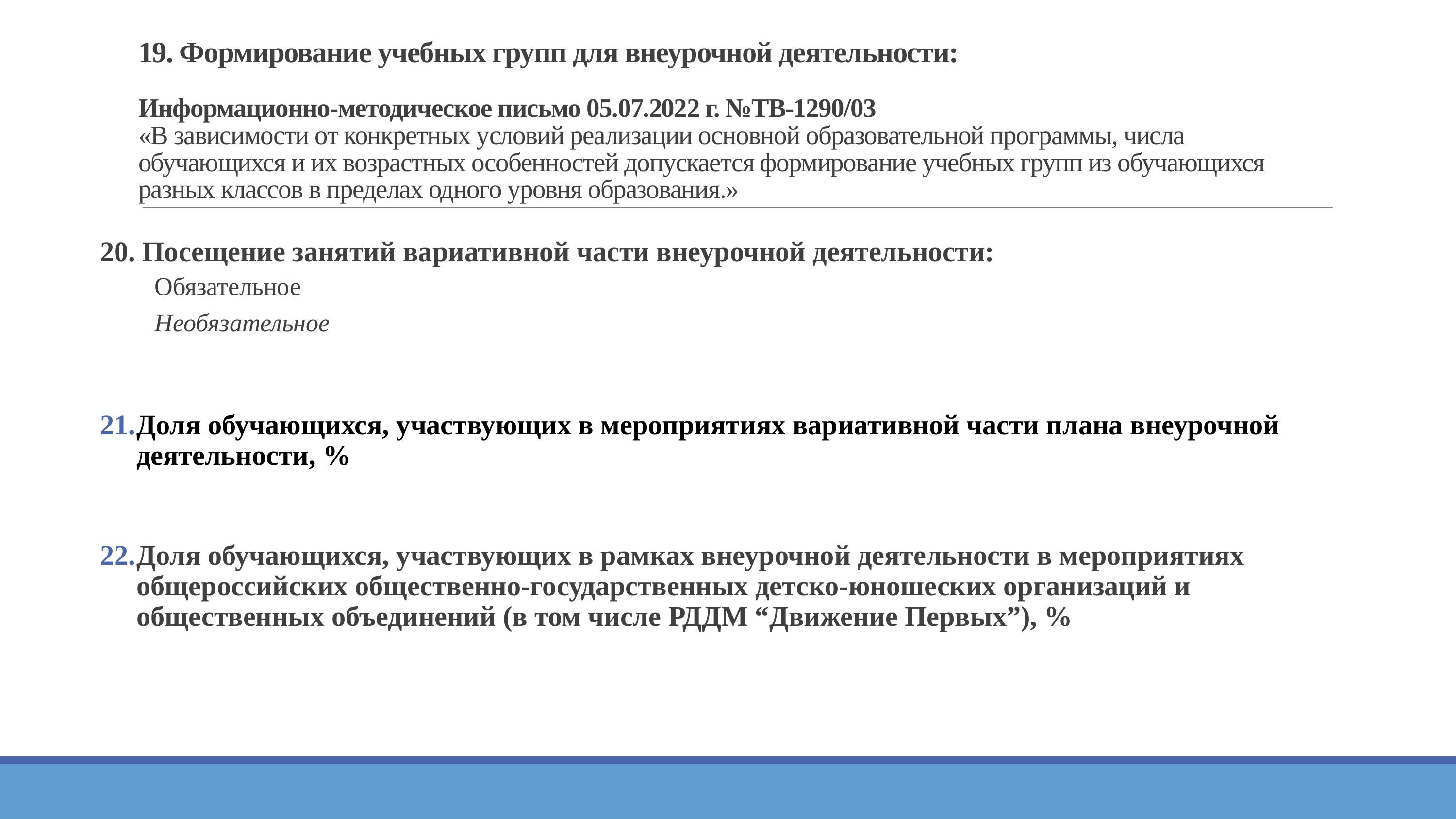

# 19. Формирование учебных групп для внеурочной деятельности: Информационно-методическое письмо 05.07.2022 г. №ТВ-1290/03 «В зависимости от конкретных условий реализации основной образовательной программы, числа обучающихся и их возрастных особенностей допускается формирование учебных групп из обучающихся разных классов в пределах одного уровня образования.»
20. Посещение занятий вариативной части внеурочной деятельности:
Обязательное
Необязательное

Доля обучающихся, участвующих в мероприятиях вариативной части плана внеурочной деятельности, %

Доля обучающихся, участвующих в рамках внеурочной деятельности в мероприятиях общероссийских общественно-государственных детско-юношеских организаций и общественных объединений (в том числе РДДМ “Движение Первых”), %